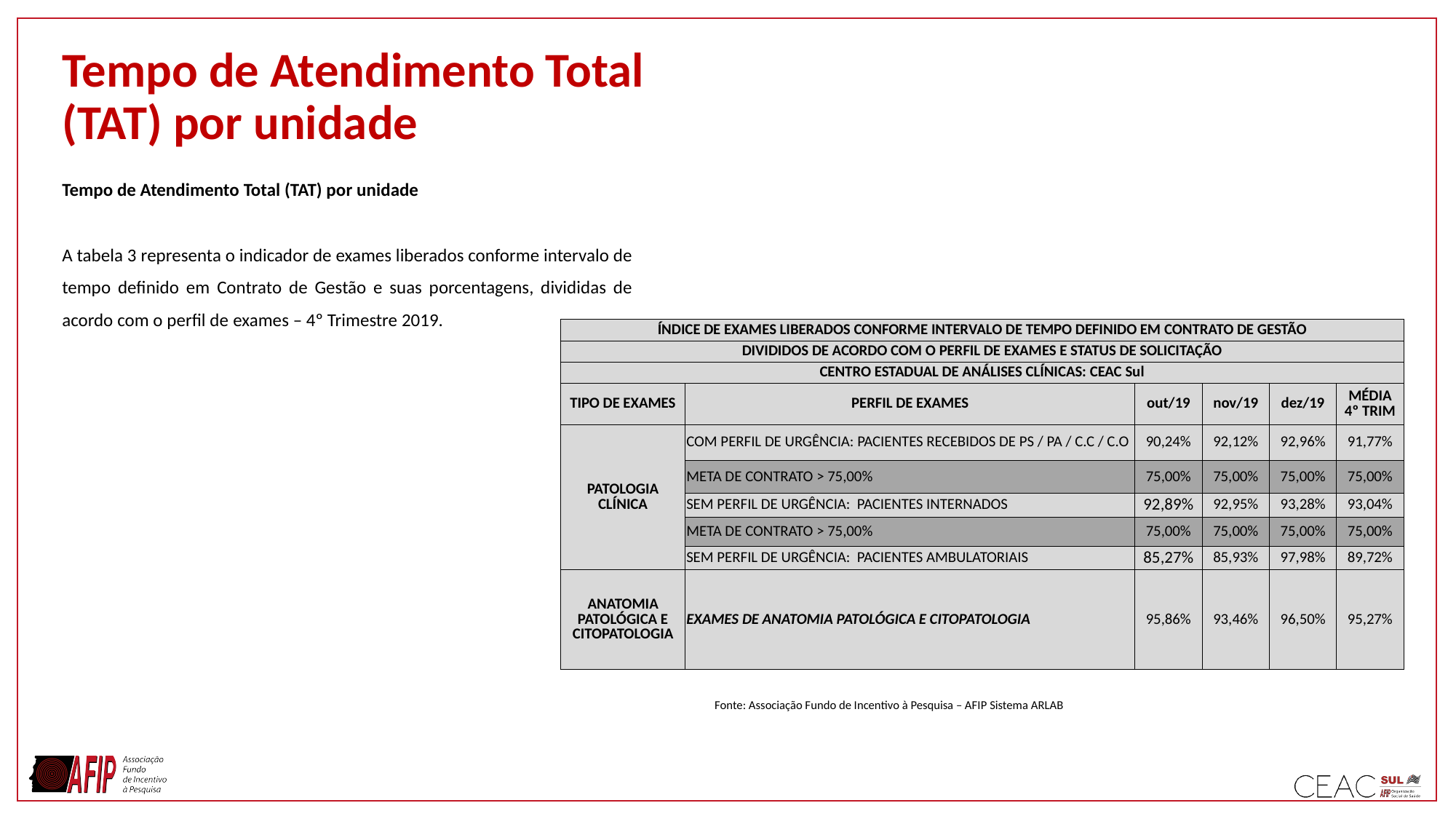

Tempo de Atendimento Total (TAT) por unidade
Tempo de Atendimento Total (TAT) por unidade

A tabela 3 representa o indicador de exames liberados conforme intervalo de tempo definido em Contrato de Gestão e suas porcentagens, divididas de acordo com o perfil de exames – 4º Trimestre 2019.

| ÍNDICE DE EXAMES LIBERADOS CONFORME INTERVALO DE TEMPO DEFINIDO EM CONTRATO DE GESTÃO |  |  |  |  |  |
| --- | --- | --- | --- | --- | --- |
| DIVIDIDOS DE ACORDO COM O PERFIL DE EXAMES E STATUS DE SOLICITAÇÃO |  |  |  |  |  |
| CENTRO ESTADUAL DE ANÁLISES CLÍNICAS: CEAC Sul |  |  |  |  |  |
| TIPO DE EXAMES | PERFIL DE EXAMES | out/19 | nov/19 | dez/19 | MÉDIA 4º TRIM |
| PATOLOGIA CLÍNICA | COM PERFIL DE URGÊNCIA: PACIENTES RECEBIDOS DE PS / PA / C.C / C.O | 90,24% | 92,12% | 92,96% | 91,77% |
|  | META DE CONTRATO > 75,00% | 75,00% | 75,00% | 75,00% | 75,00% |
|  | SEM PERFIL DE URGÊNCIA: PACIENTES INTERNADOS | 92,89% | 92,95% | 93,28% | 93,04% |
|  | META DE CONTRATO > 75,00% | 75,00% | 75,00% | 75,00% | 75,00% |
|  | SEM PERFIL DE URGÊNCIA: PACIENTES AMBULATORIAIS | 85,27% | 85,93% | 97,98% | 89,72% |
| ANATOMIA PATOLÓGICA E CITOPATOLOGIA | EXAMES DE ANATOMIA PATOLÓGICA E CITOPATOLOGIA | 95,86% | 93,46% | 96,50% | 95,27% |
Fonte: Associação Fundo de Incentivo à Pesquisa – AFIP Sistema ARLAB